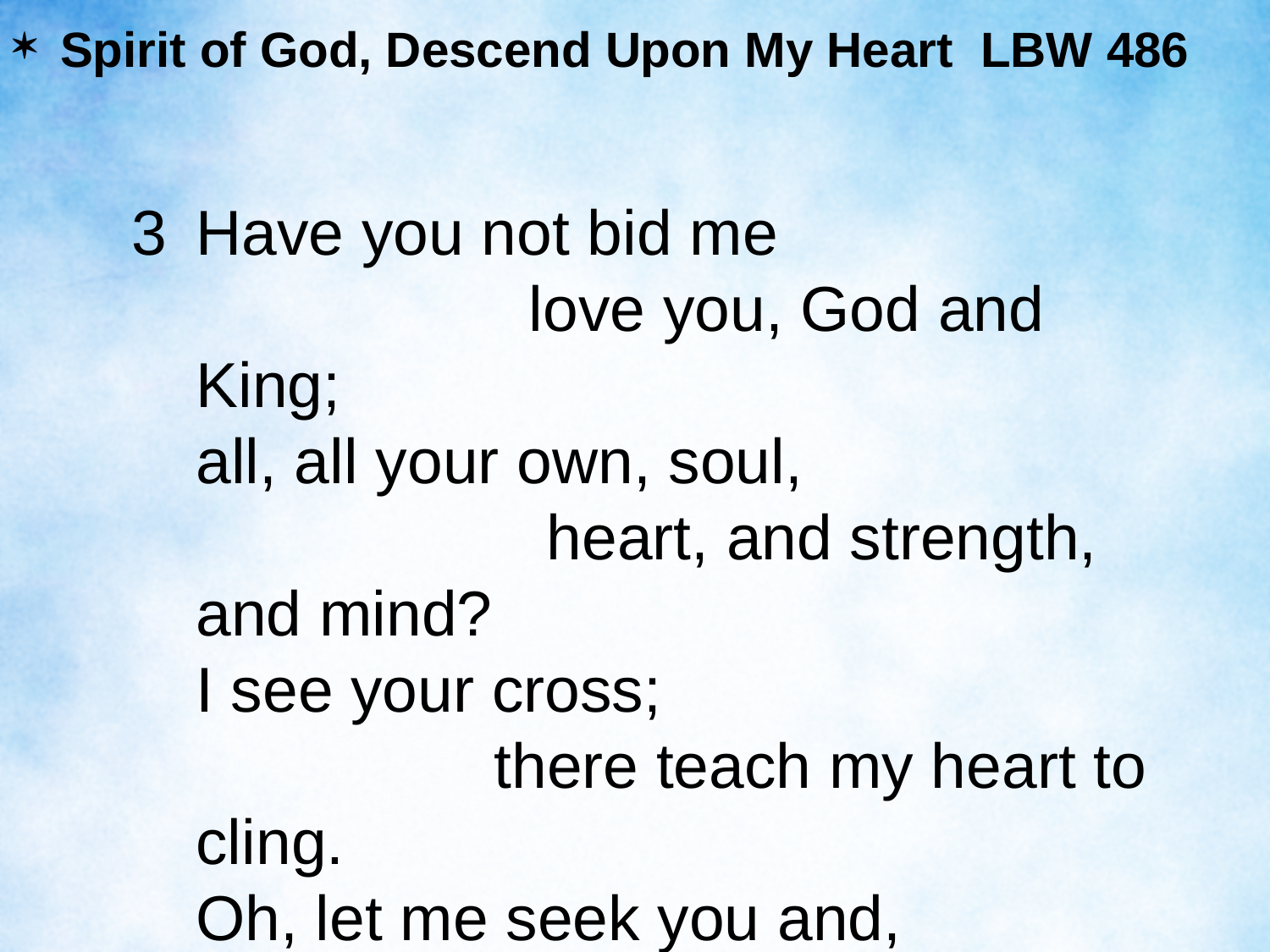

Spirit of God, Descend Upon My Heart  LBW 486
3	Have you not bid me                                         love you, God and King;
	all, all your own, soul,                                        heart, and strength, and mind?
	I see your cross;                                             there teach my heart to cling.
	Oh, let me seek you and,                                      oh, let me find!